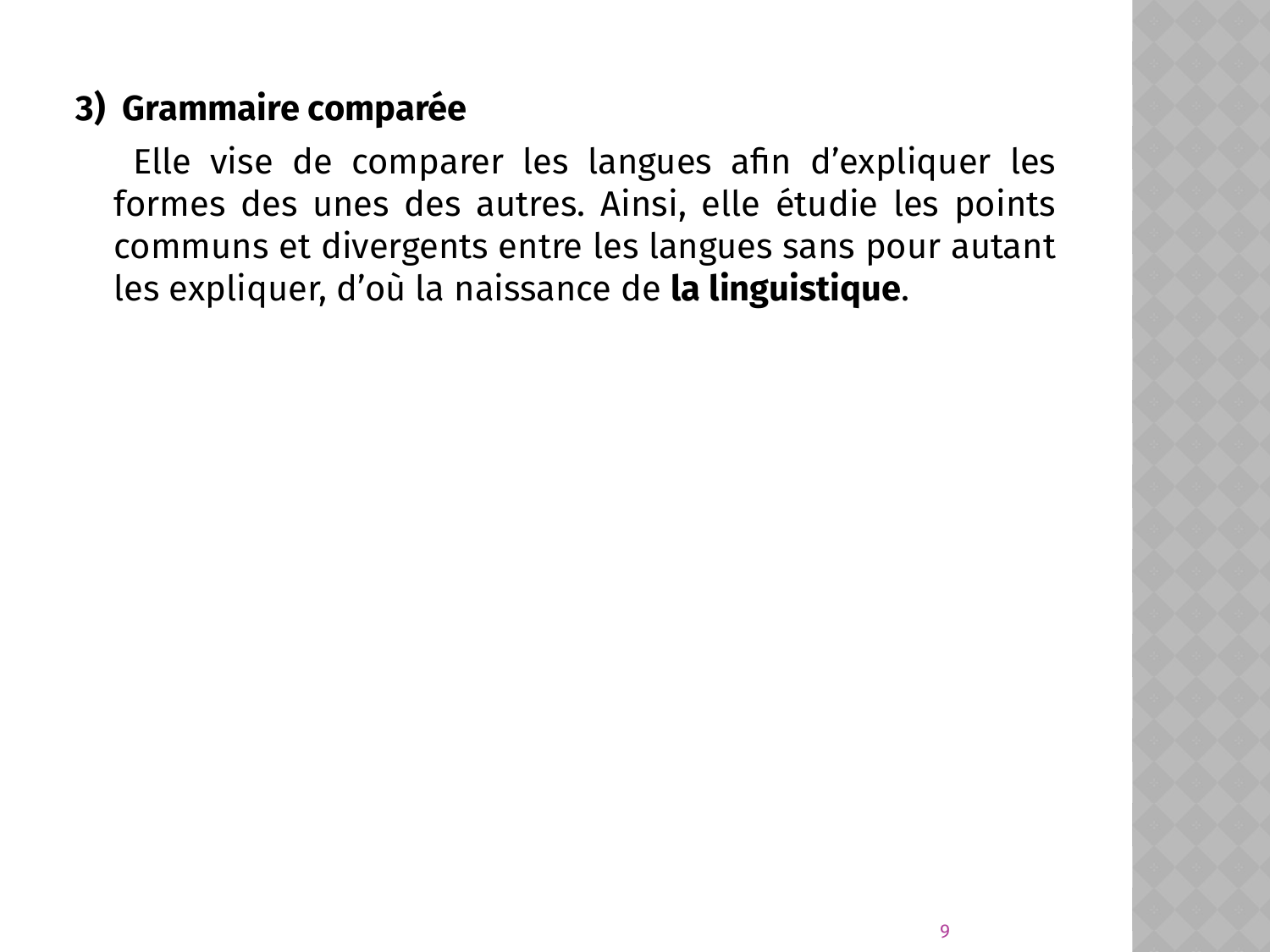

3)  Grammaire comparée
   Elle vise de comparer les langues afin d’expliquer les formes des unes des autres. Ainsi, elle étudie les points communs et divergents entre les langues sans pour autant les expliquer, d’où la naissance de la linguistique.

9